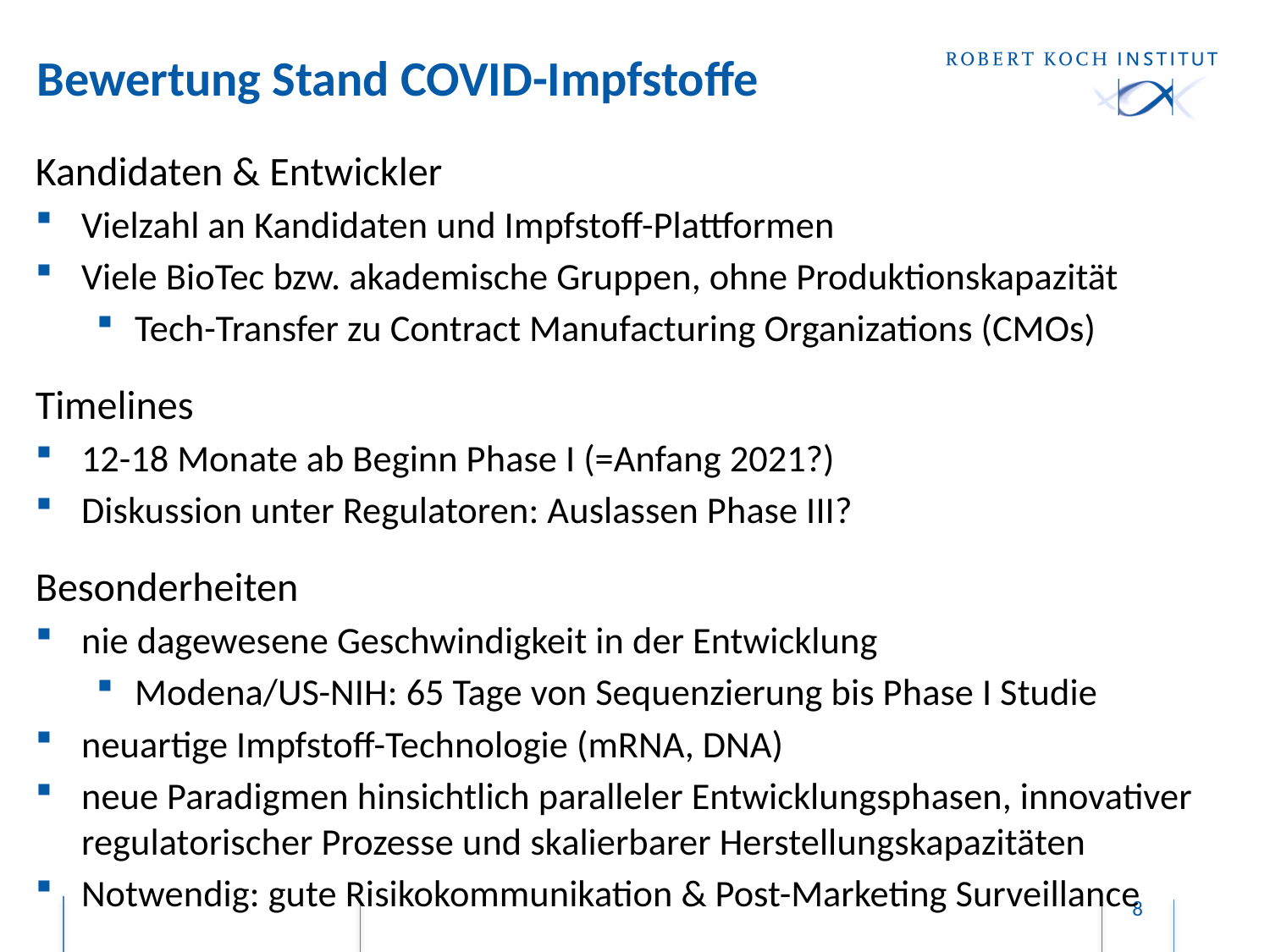

# Bewertung Stand COVID-Impfstoffe
Kandidaten & Entwickler
Vielzahl an Kandidaten und Impfstoff-Plattformen
Viele BioTec bzw. akademische Gruppen, ohne Produktionskapazität
Tech-Transfer zu Contract Manufacturing Organizations (CMOs)
Timelines
12-18 Monate ab Beginn Phase I (=Anfang 2021?)
Diskussion unter Regulatoren: Auslassen Phase III?
Besonderheiten
nie dagewesene Geschwindigkeit in der Entwicklung
Modena/US-NIH: 65 Tage von Sequenzierung bis Phase I Studie
neuartige Impfstoff-Technologie (mRNA, DNA)
neue Paradigmen hinsichtlich paralleler Entwicklungsphasen, innovativer regulatorischer Prozesse und skalierbarer Herstellungskapazitäten
Notwendig: gute Risikokommunikation & Post-Marketing Surveillance

8